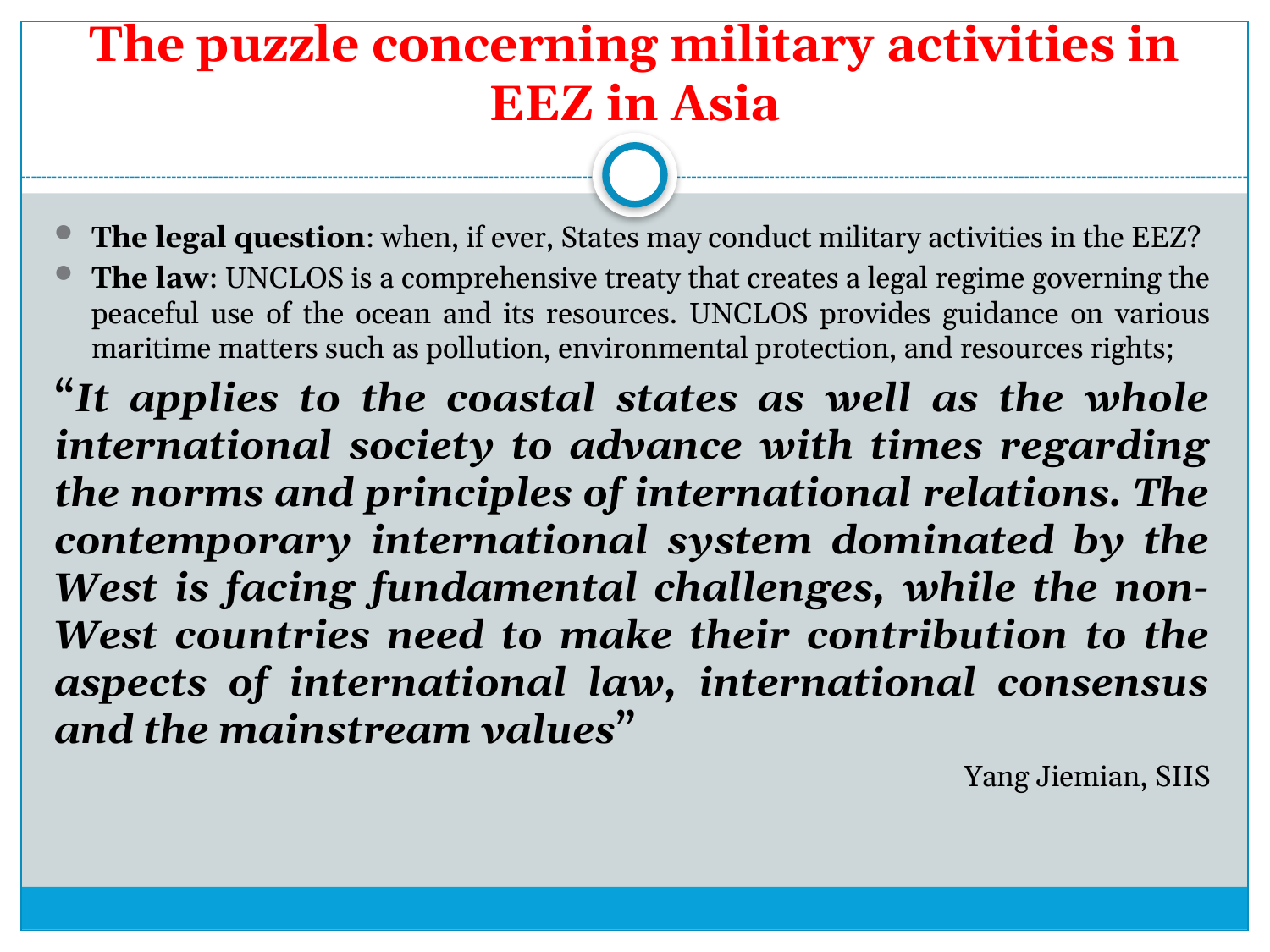

# The puzzle concerning military activities in EEZ in Asia
The legal question: when, if ever, States may conduct military activities in the EEZ?
The law: UNCLOS is a comprehensive treaty that creates a legal regime governing the peaceful use of the ocean and its resources. UNCLOS provides guidance on various maritime matters such as pollution, environmental protection, and resources rights;
“It applies to the coastal states as well as the whole international society to advance with times regarding the norms and principles of international relations. The contemporary international system dominated by the West is facing fundamental challenges, while the non-West countries need to make their contribution to the aspects of international law, international consensus and the mainstream values”
Yang Jiemian, SIIS